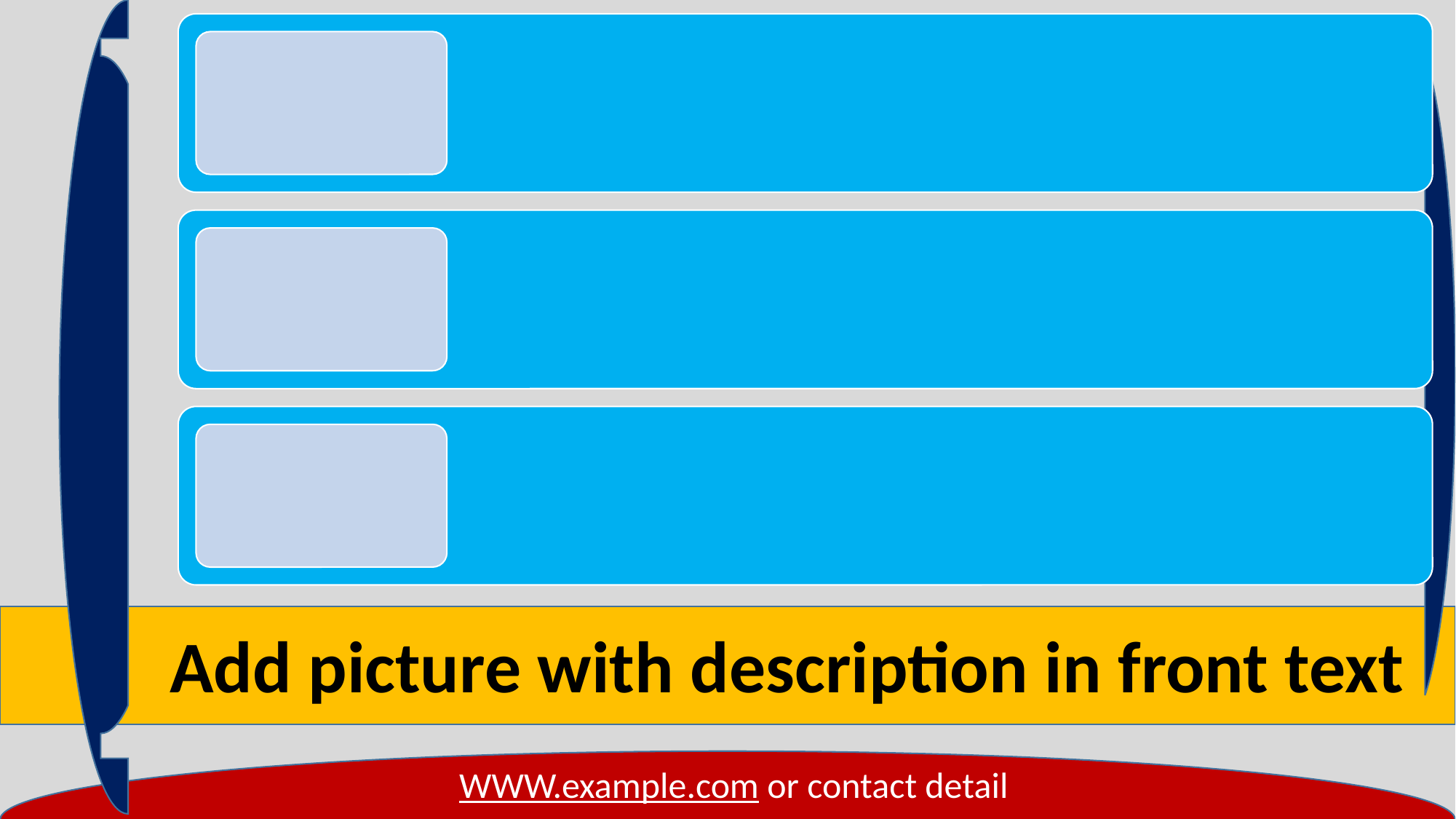

Add picture with description in front text
WWW.example.com or contact detail